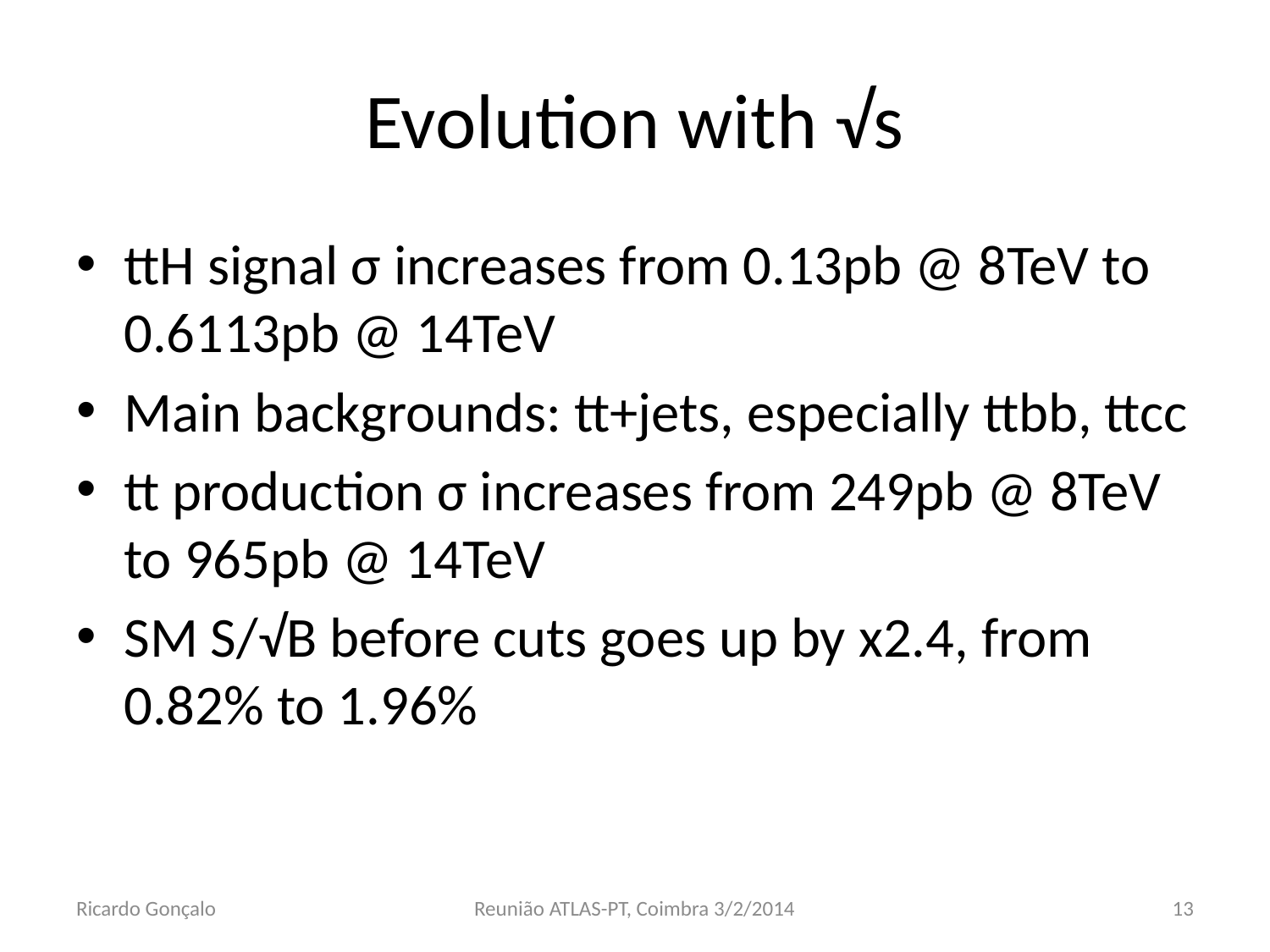

# Evolution with √s
ttH signal σ increases from 0.13pb @ 8TeV to 0.6113pb @ 14TeV
Main backgrounds: tt+jets, especially ttbb, ttcc
tt production σ increases from 249pb @ 8TeV to 965pb @ 14TeV
SM S/√B before cuts goes up by x2.4, from 0.82% to 1.96%
Ricardo Gonçalo
Reunião ATLAS-PT, Coimbra 3/2/2014
13